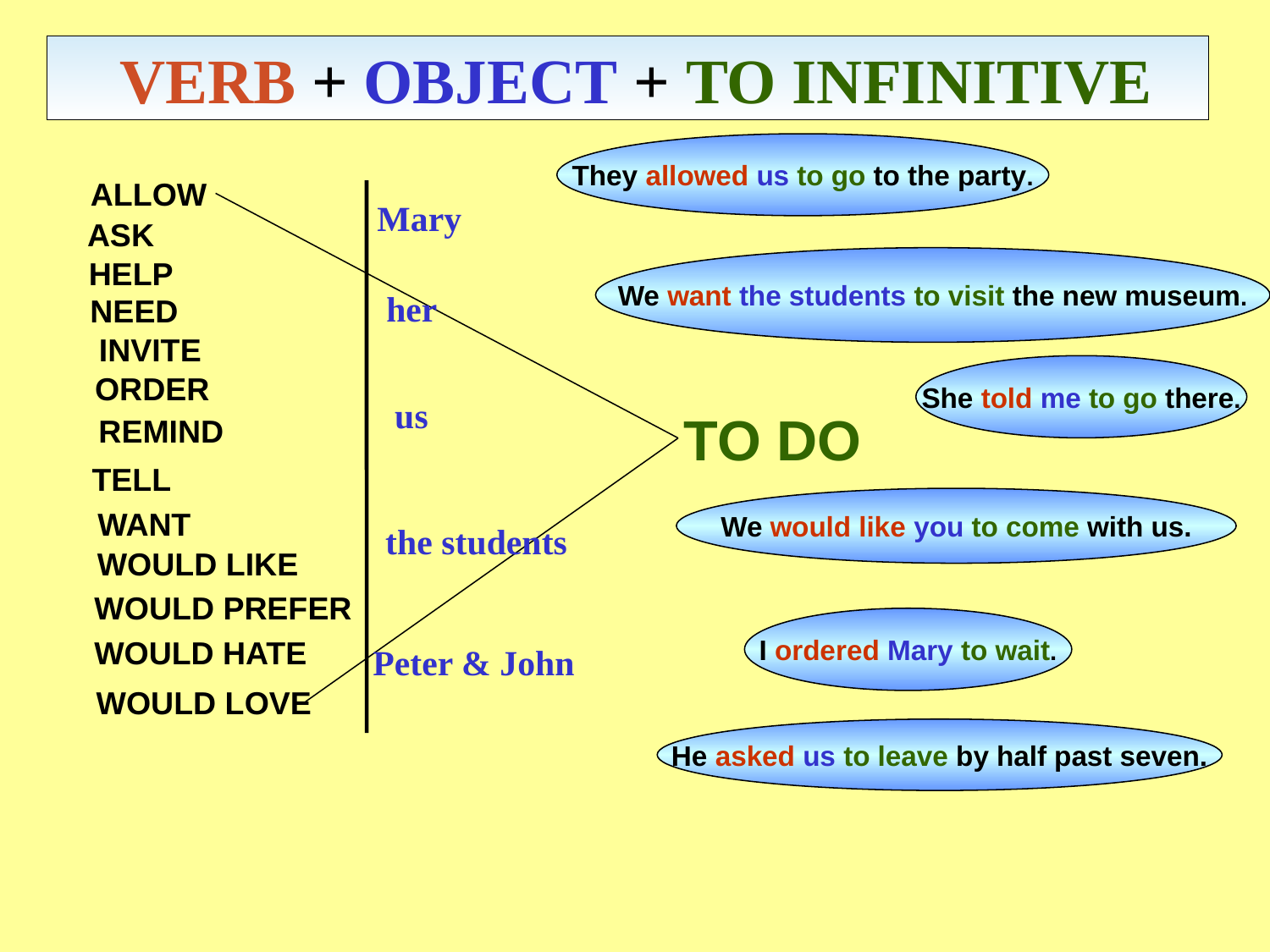

# VERB + OBJECT + TO INFINITIVE
They allowed us to go to the party.
ALLOW

Mary
ASK
We want the students to visit the new museum.
HELP
her
NEED
INVITE
She told me to go there.
ORDER
us
TO DO
REMIND
TELL
We would like you to come with us.
WANT
the students
WOULD LIKE
WOULD PREFER
I ordered Mary to wait.
WOULD HATE
Peter & John
WOULD LOVE
He asked us to leave by half past seven.